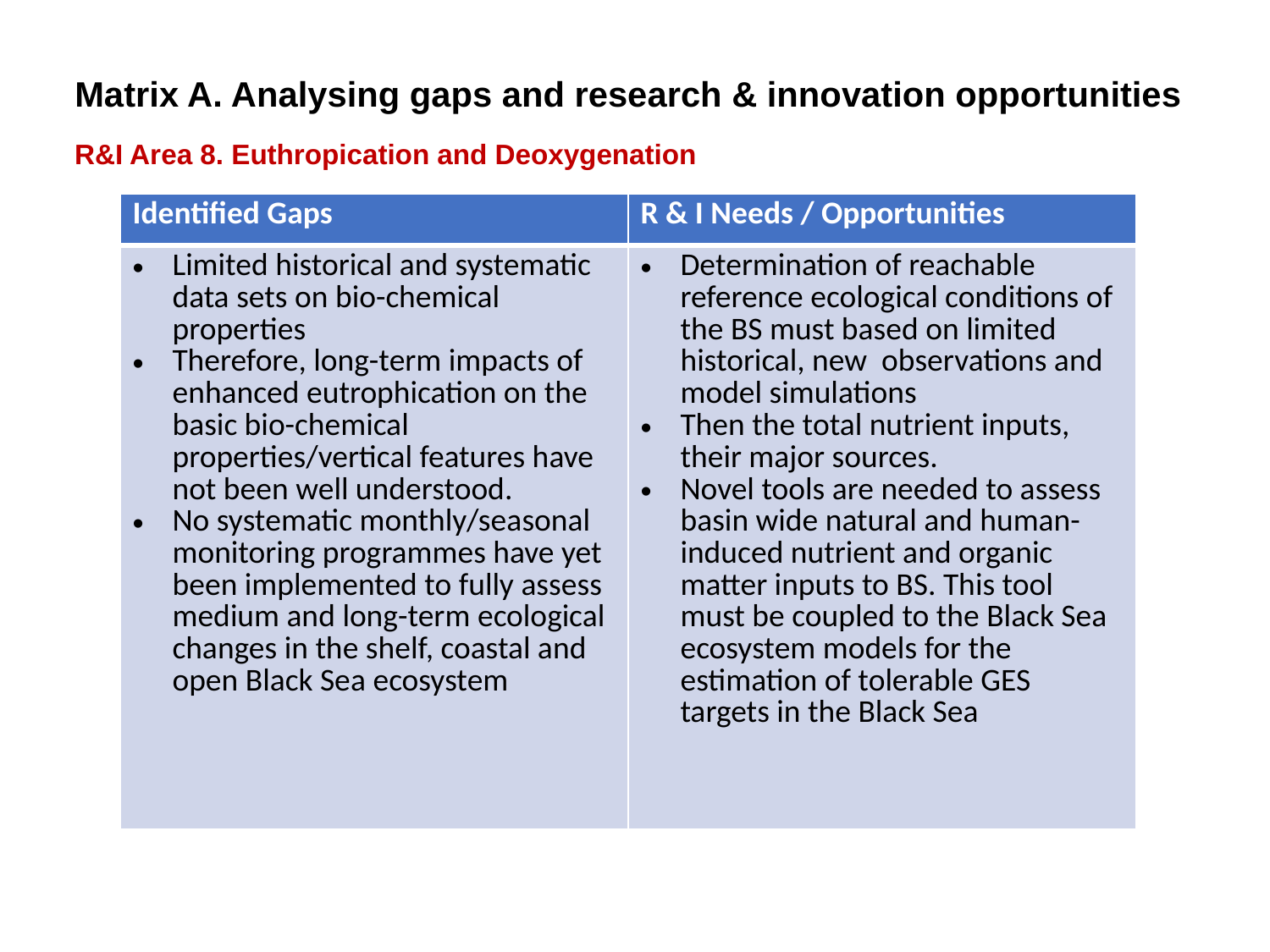

Matrix A. Analysing gaps and research & innovation opportunities
R&I Area 8. Euthropication and Deoxygenation
| Identified Gaps | R & I Needs / Opportunities |
| --- | --- |
| Limited historical and systematic data sets on bio-chemical properties Therefore, long-term impacts of enhanced eutrophication on the basic bio-chemical properties/vertical features have not been well understood. No systematic monthly/seasonal monitoring programmes have yet been implemented to fully assess medium and long-term ecological changes in the shelf, coastal and open Black Sea ecosystem | Determination of reachable reference ecological conditions of  the BS must based on limited historical, new  observations and model simulations Then the total nutrient inputs, their major sources. Novel tools are needed to assess basin wide natural and human-induced nutrient and organic matter inputs to BS. This tool must be coupled to the Black Sea ecosystem models for the estimation of tolerable GES targets in the Black Sea |